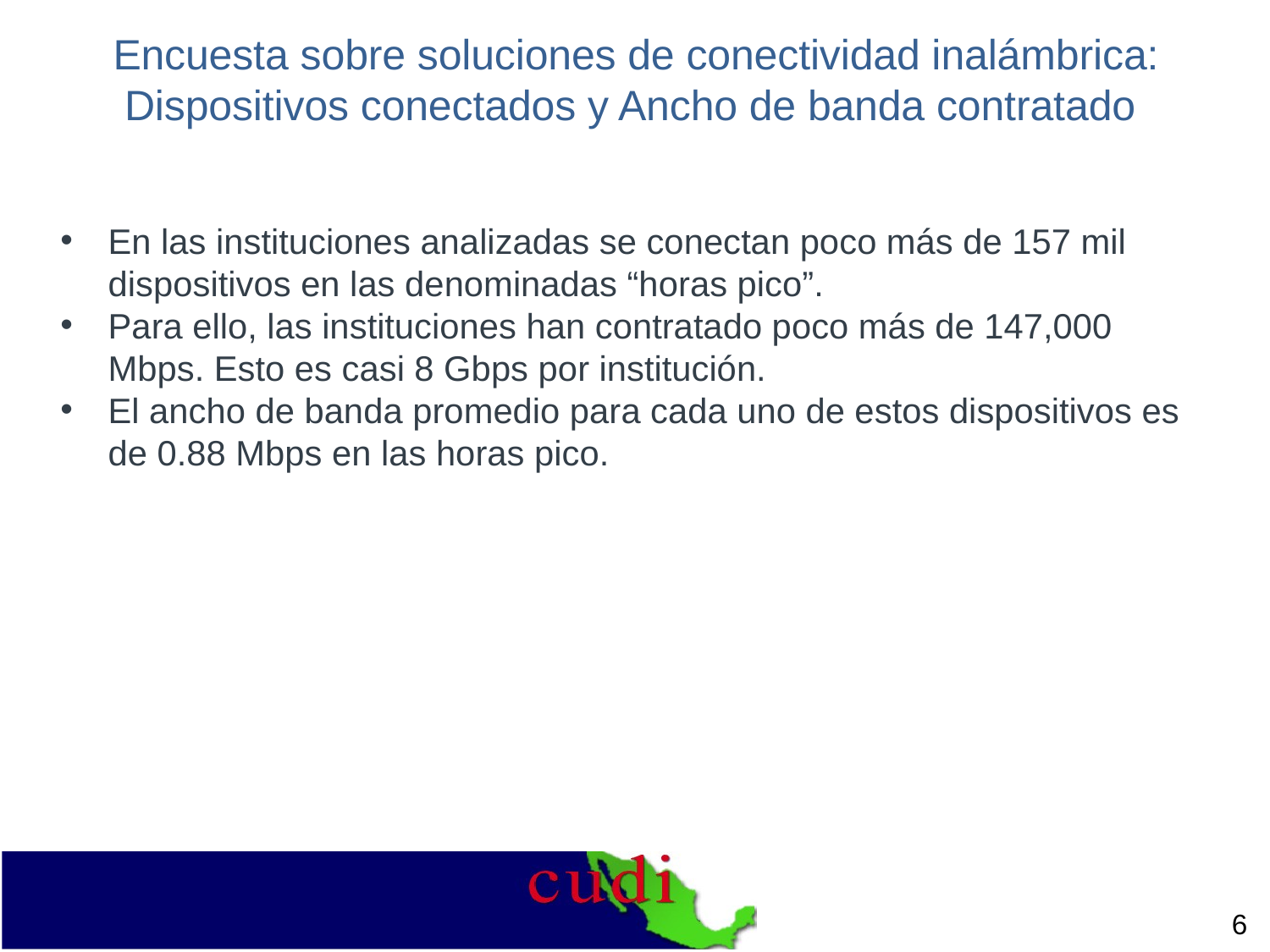

Encuesta sobre soluciones de conectividad inalámbrica: Dispositivos conectados y Ancho de banda contratado
En las instituciones analizadas se conectan poco más de 157 mil dispositivos en las denominadas “horas pico”.
Para ello, las instituciones han contratado poco más de 147,000 Mbps. Esto es casi 8 Gbps por institución.
El ancho de banda promedio para cada uno de estos dispositivos es de 0.88 Mbps en las horas pico.

6